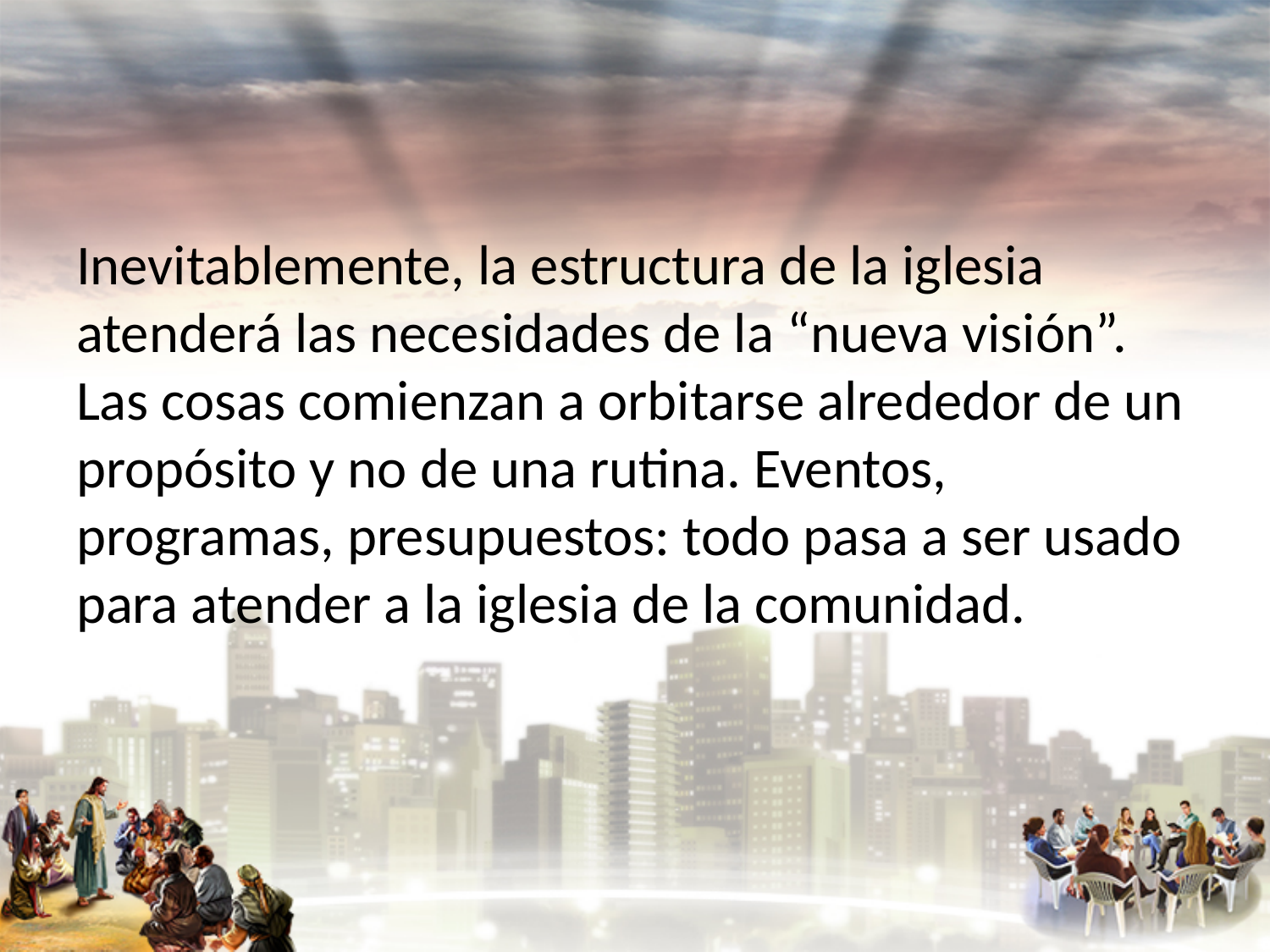

#
Inevitablemente, la estructura de la iglesia atenderá las necesidades de la “nueva visión”. Las cosas comienzan a orbitarse alrededor de un propósito y no de una rutina. Eventos, programas, presupuestos: todo pasa a ser usado para atender a la iglesia de la comunidad.